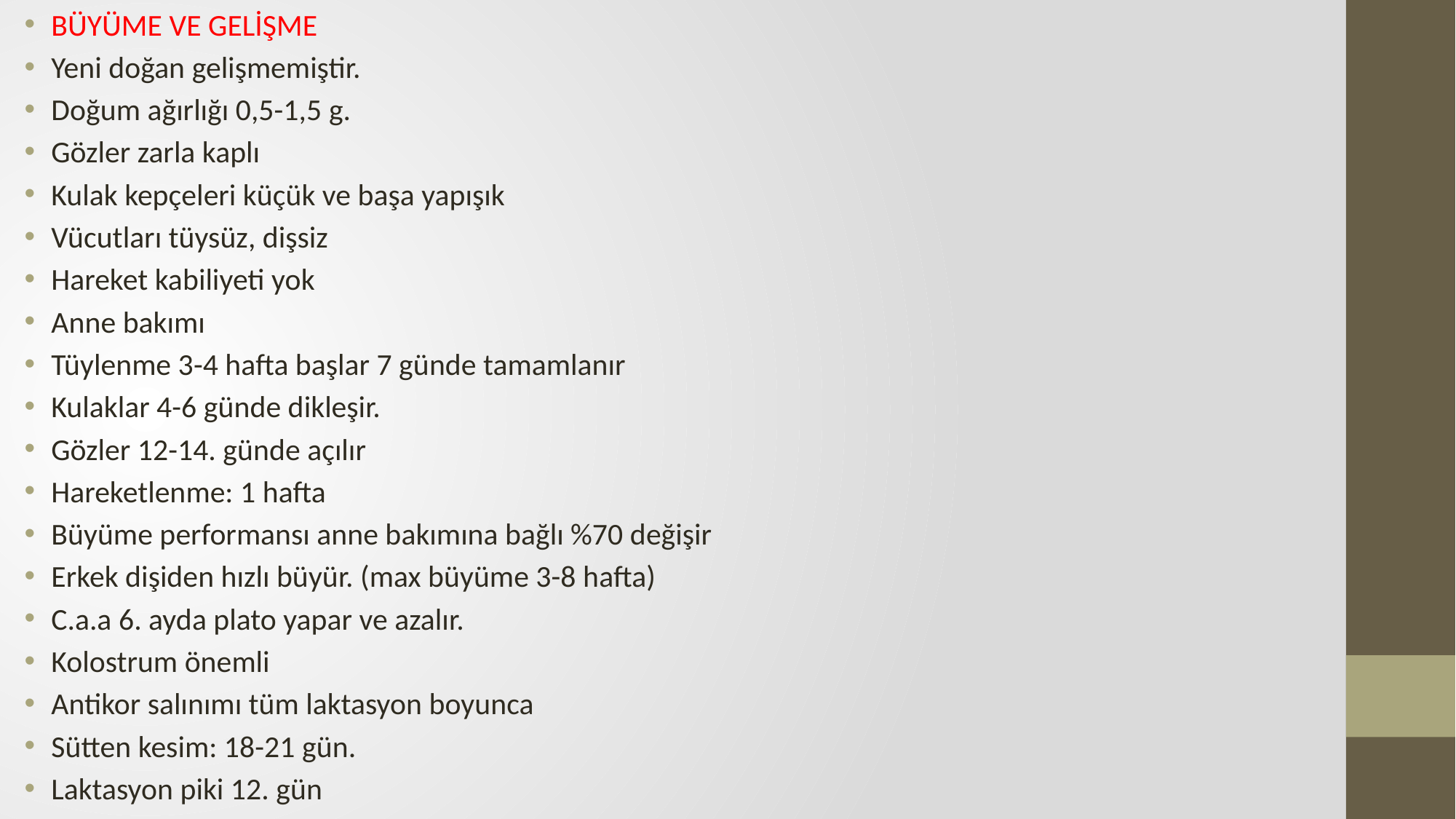

BÜYÜME VE GELİŞME
Yeni doğan gelişmemiştir.
Doğum ağırlığı 0,5-1,5 g.
Gözler zarla kaplı
Kulak kepçeleri küçük ve başa yapışık
Vücutları tüysüz, dişsiz
Hareket kabiliyeti yok
Anne bakımı
Tüylenme 3-4 hafta başlar 7 günde tamamlanır
Kulaklar 4-6 günde dikleşir.
Gözler 12-14. günde açılır
Hareketlenme: 1 hafta
Büyüme performansı anne bakımına bağlı %70 değişir
Erkek dişiden hızlı büyür. (max büyüme 3-8 hafta)
C.a.a 6. ayda plato yapar ve azalır.
Kolostrum önemli
Antikor salınımı tüm laktasyon boyunca
Sütten kesim: 18-21 gün.
Laktasyon piki 12. gün